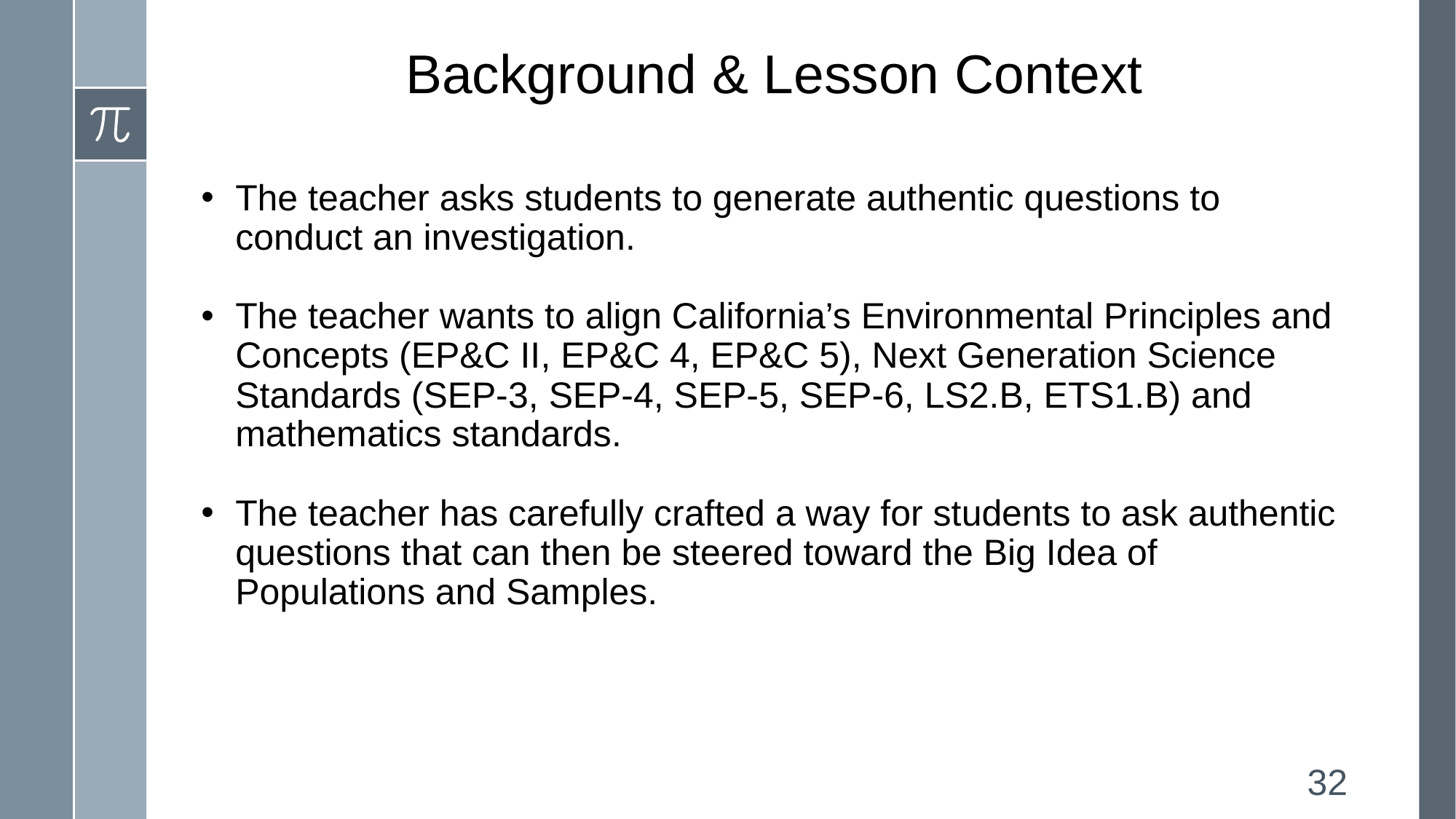

# Background & Lesson Context
The teacher asks students to generate authentic questions to conduct an investigation.
The teacher wants to align California’s Environmental Principles and Concepts (EP&C II, EP&C 4, EP&C 5), Next Generation Science Standards (SEP-3, SEP-4, SEP-5, SEP-6, LS2.B, ETS1.B) and mathematics standards.
The teacher has carefully crafted a way for students to ask authentic questions that can then be steered toward the Big Idea of Populations and Samples.

32